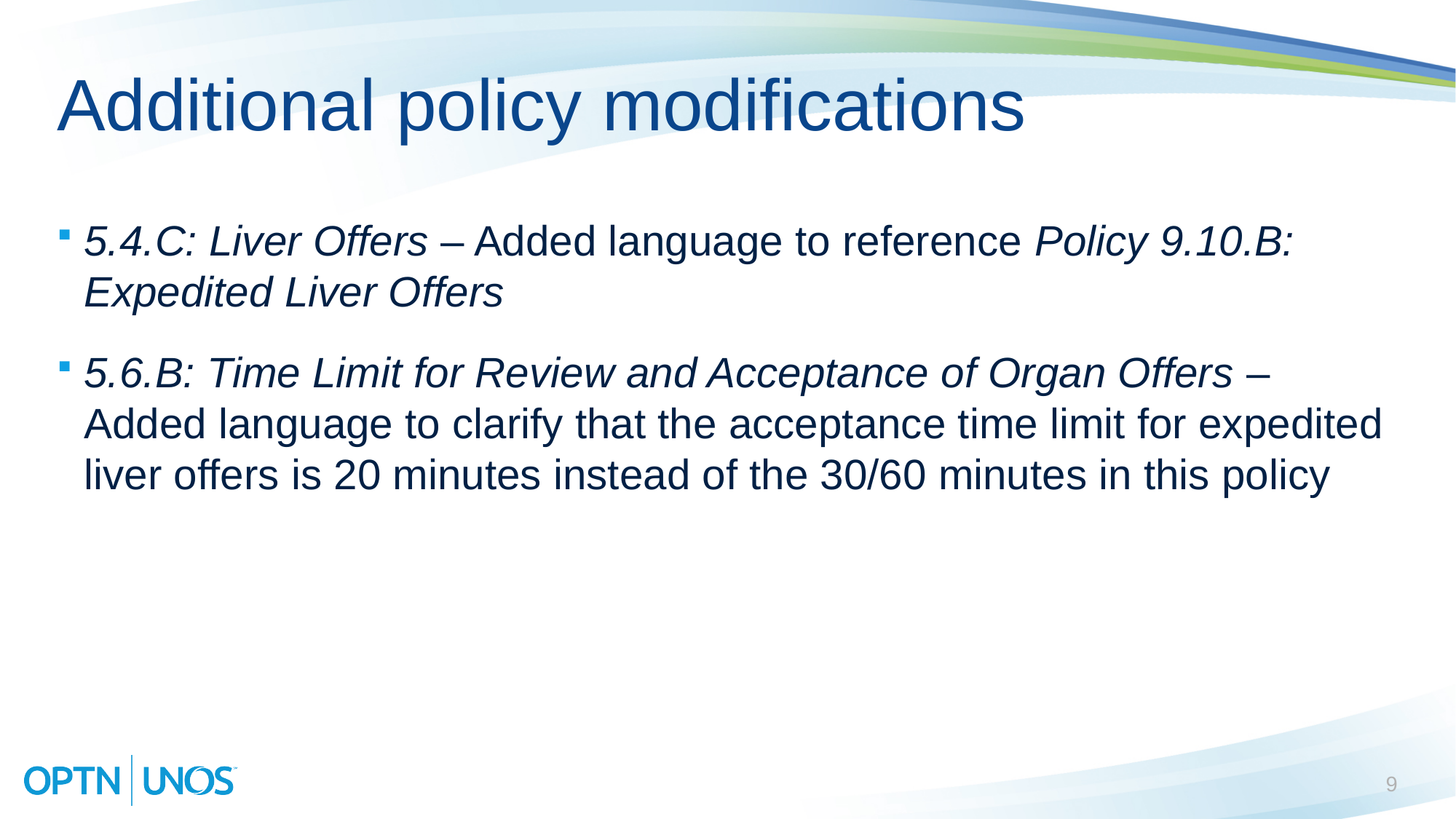

# Additional policy modifications
5.4.C: Liver Offers – Added language to reference Policy 9.10.B: Expedited Liver Offers
5.6.B: Time Limit for Review and Acceptance of Organ Offers – Added language to clarify that the acceptance time limit for expedited liver offers is 20 minutes instead of the 30/60 minutes in this policy
9